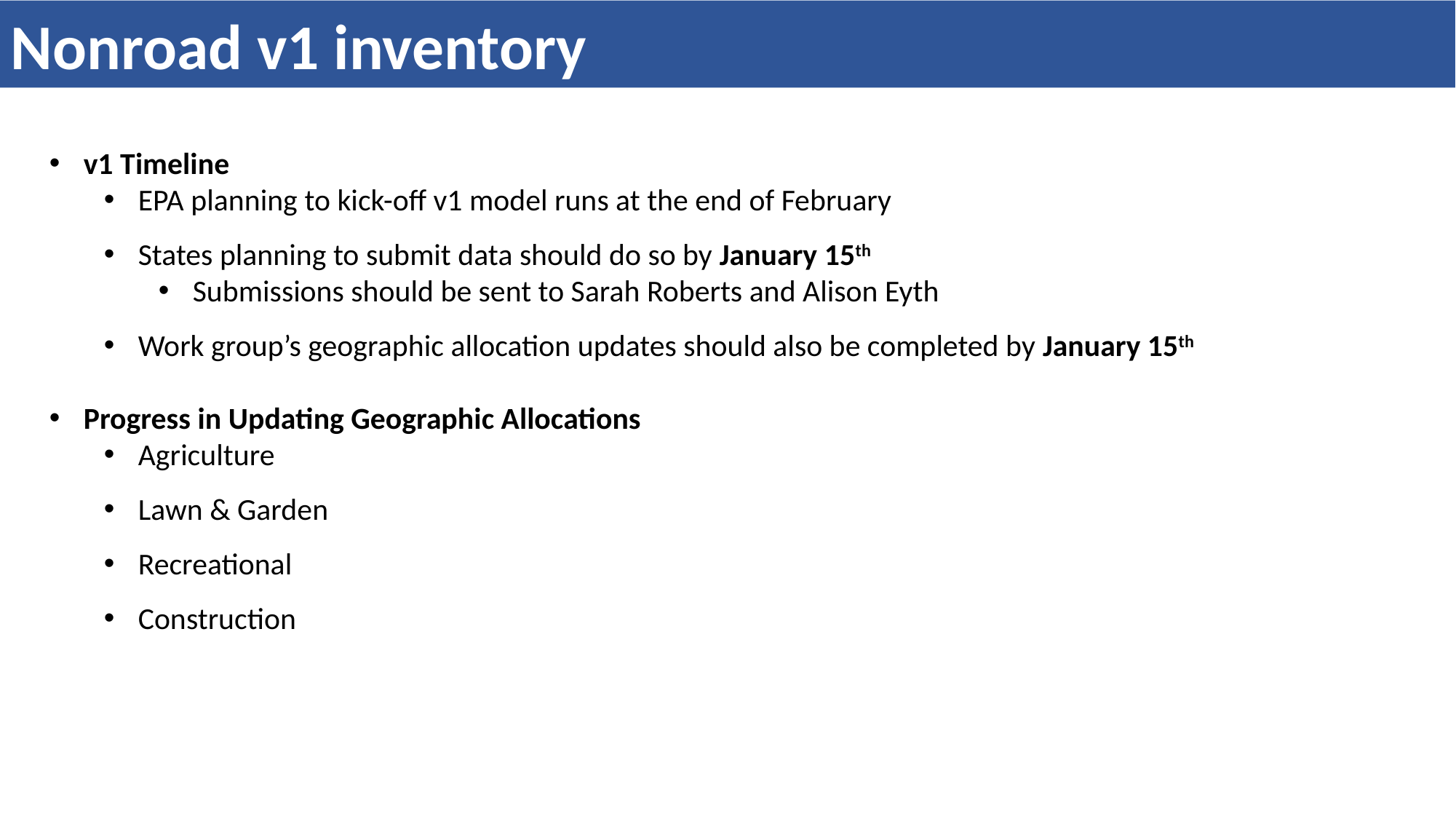

Nonroad v1 inventory
v1 Timeline
EPA planning to kick-off v1 model runs at the end of February

States planning to submit data should do so by January 15th
Submissions should be sent to Sarah Roberts and Alison Eyth

Work group’s geographic allocation updates should also be completed by January 15th

Progress in Updating Geographic Allocations
Agriculture

Lawn & Garden

Recreational

Construction